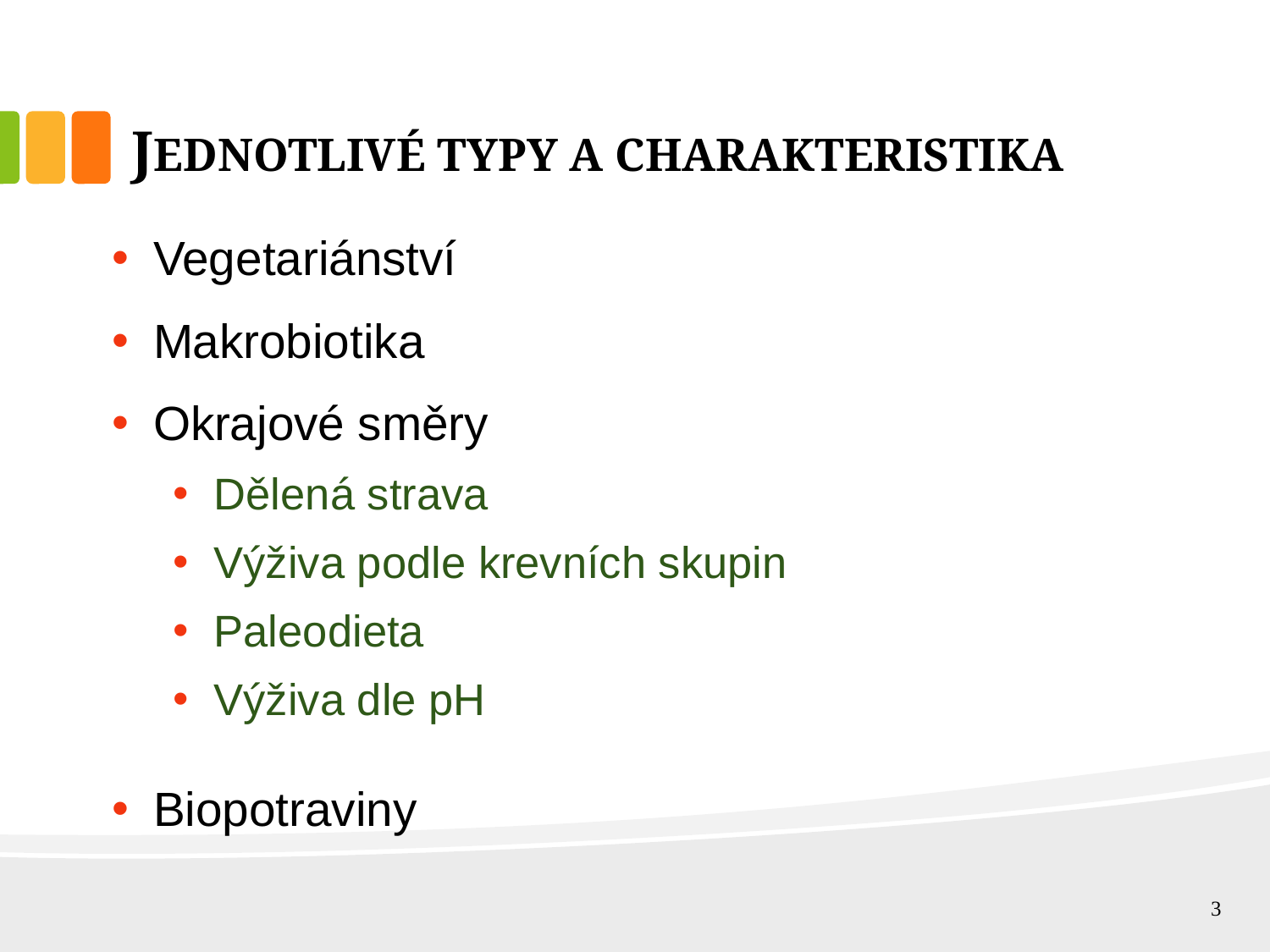

# JEDNOTLIVÉ TYPY A CHARAKTERISTIKA
Vegetariánství
Makrobiotika
Okrajové směry
Dělená strava
Výživa podle krevních skupin
Paleodieta
Výživa dle pH

Biopotraviny
3